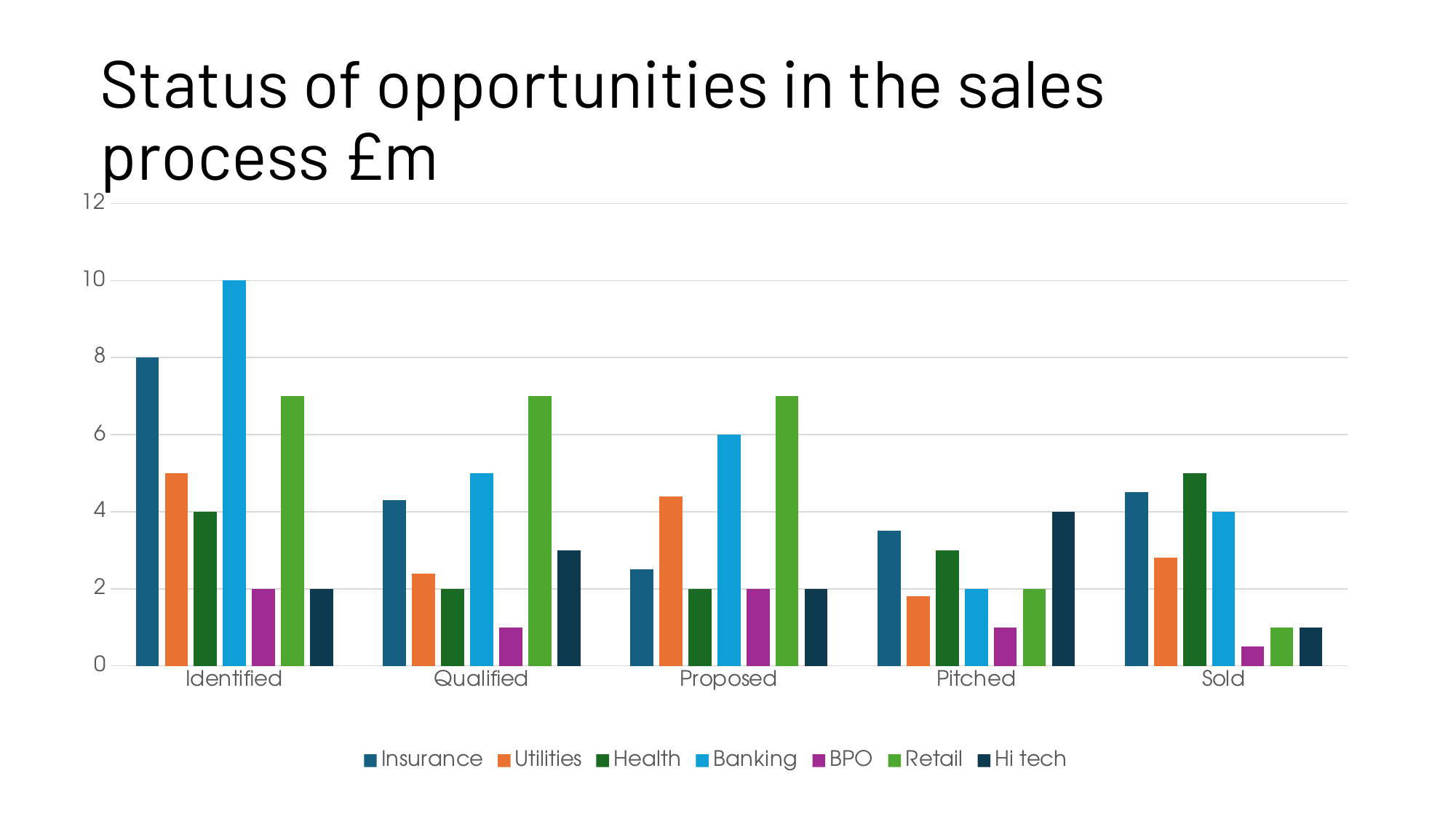

# Status of opportunities in the sales process £m

### Chart

| Category | Insurance | Utilities | Health | Banking | BPO | Retail | Hi tech |
|---|---|---|---|---|---|---|---|
| Identified | 8.0 | 5.0 | 4.0 | 10.0 | 2.0 | 7.0 | 2.0 |
| Qualified | 4.3 | 2.4 | 2.0 | 5.0 | 1.0 | 7.0 | 3.0 |
| Proposed | 2.5 | 4.4 | 2.0 | 6.0 | 2.0 | 7.0 | 2.0 |
| Pitched | 3.5 | 1.8 | 3.0 | 2.0 | 1.0 | 2.0 | 4.0 |
| Sold | 4.5 | 2.8 | 5.0 | 4.0 | 0.5 | 1.0 | 1.0 |